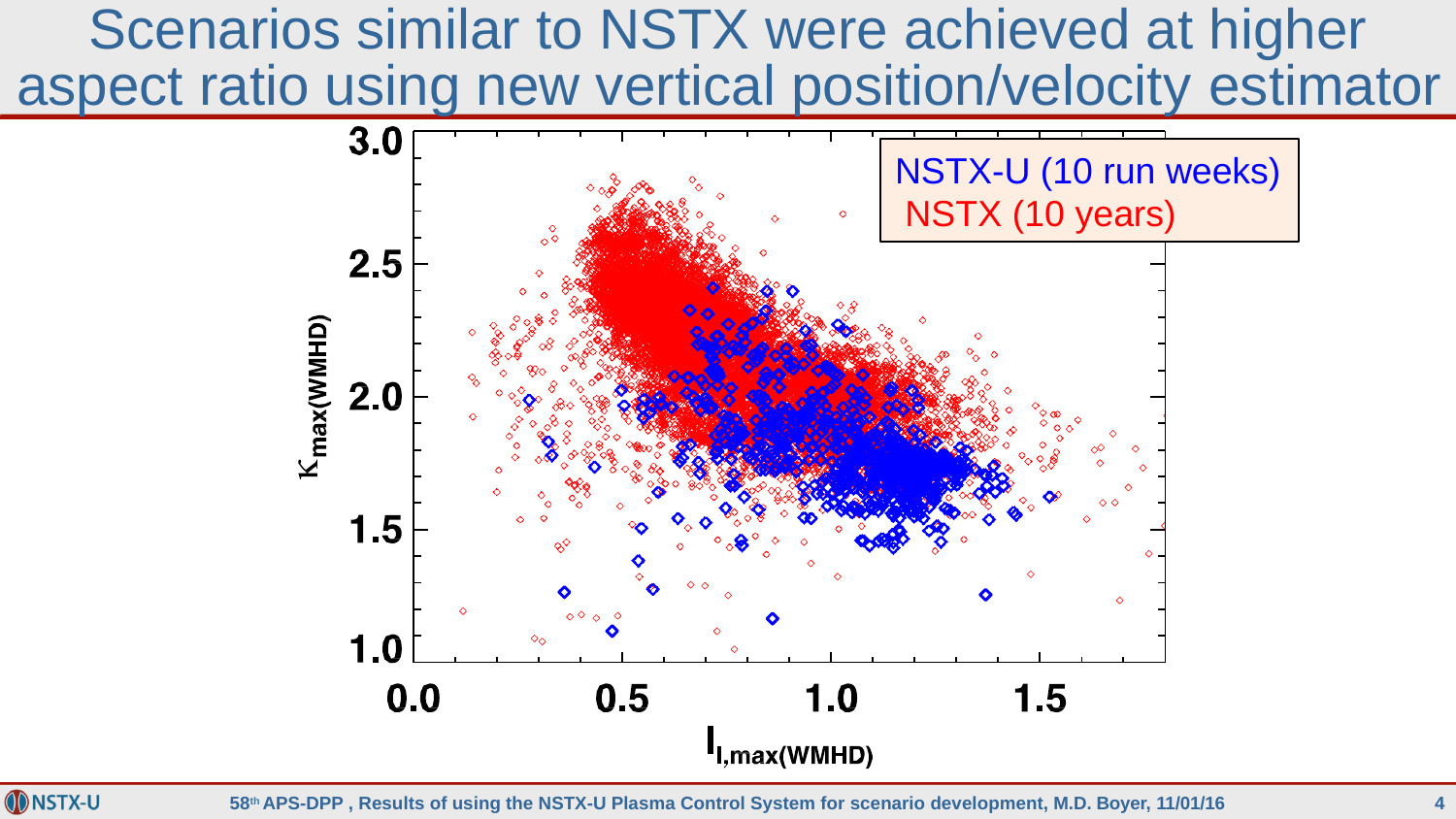

# Scenarios similar to NSTX were achieved at higher  aspect ratio using new vertical position/velocity estimator

NSTX-U (10 run weeks)  NSTX (10 years)

58th APS-DPP , Results of using the NSTX-U Plasma Control System for scenario development, M.D. Boyer, 11/01/16
4